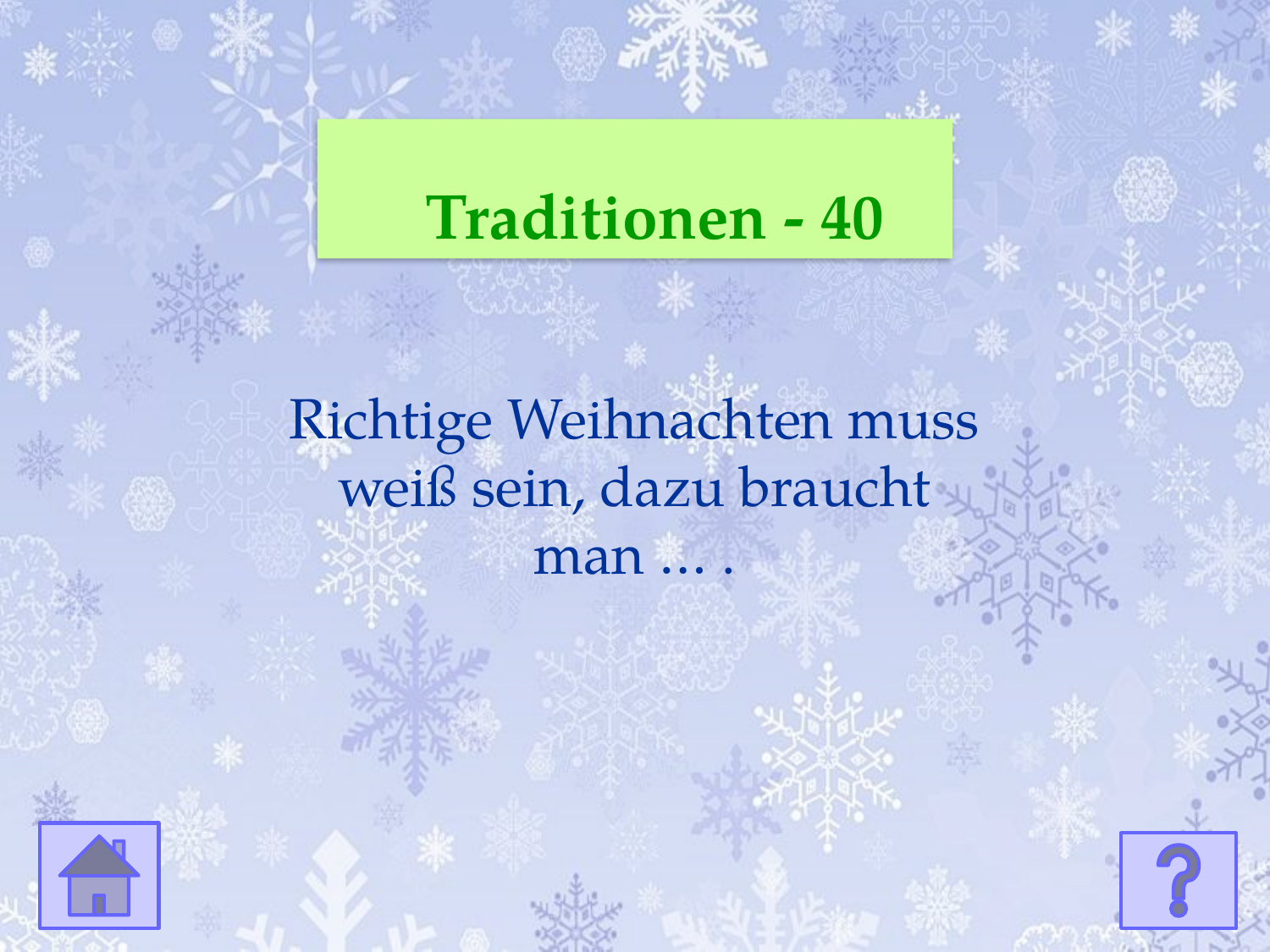

Traditionen - 40
Richtige Weihnachten muss weiß sein, dazu braucht man … .